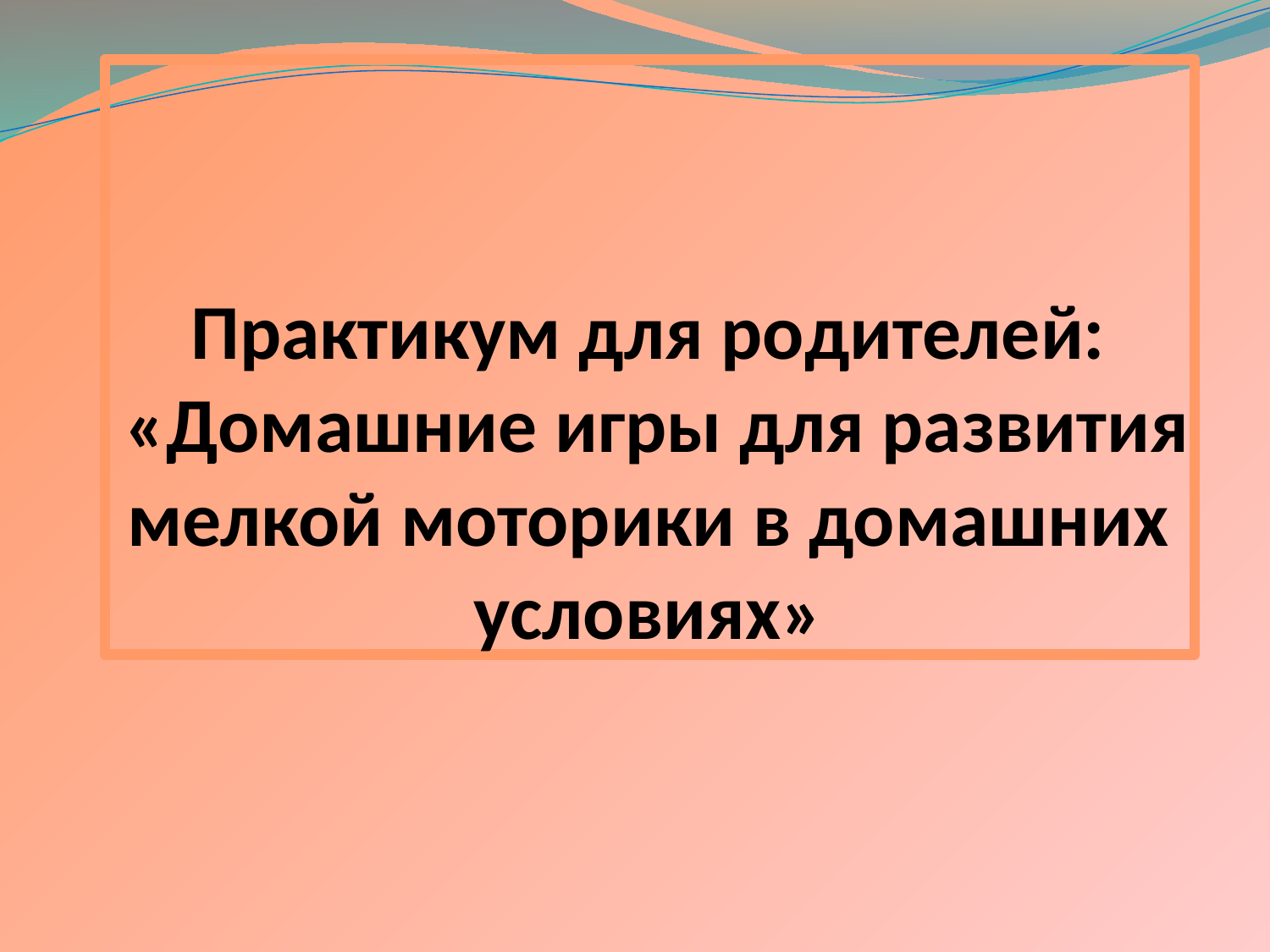

# Практикум для родителей:  «Домашние игры для развития мелкой моторики в домашних условиях»